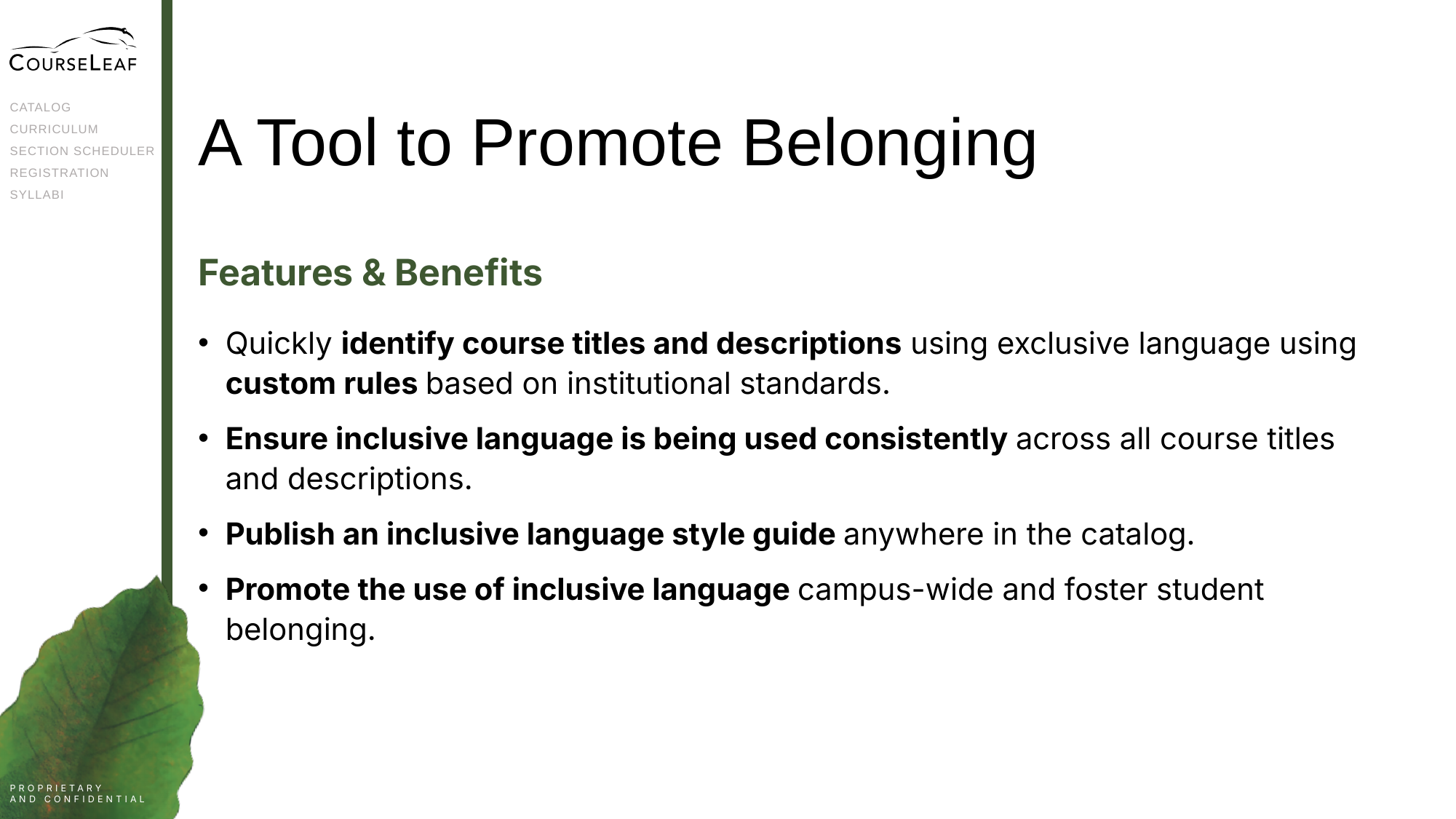

# A Tool to Promote Belonging
Features & Benefits
Quickly identify course titles and descriptions using exclusive language using custom rules based on institutional standards.
Ensure inclusive language is being used consistently across all course titles and descriptions.
Publish an inclusive language style guide anywhere in the catalog.
Promote the use of inclusive language campus-wide and foster student belonging.